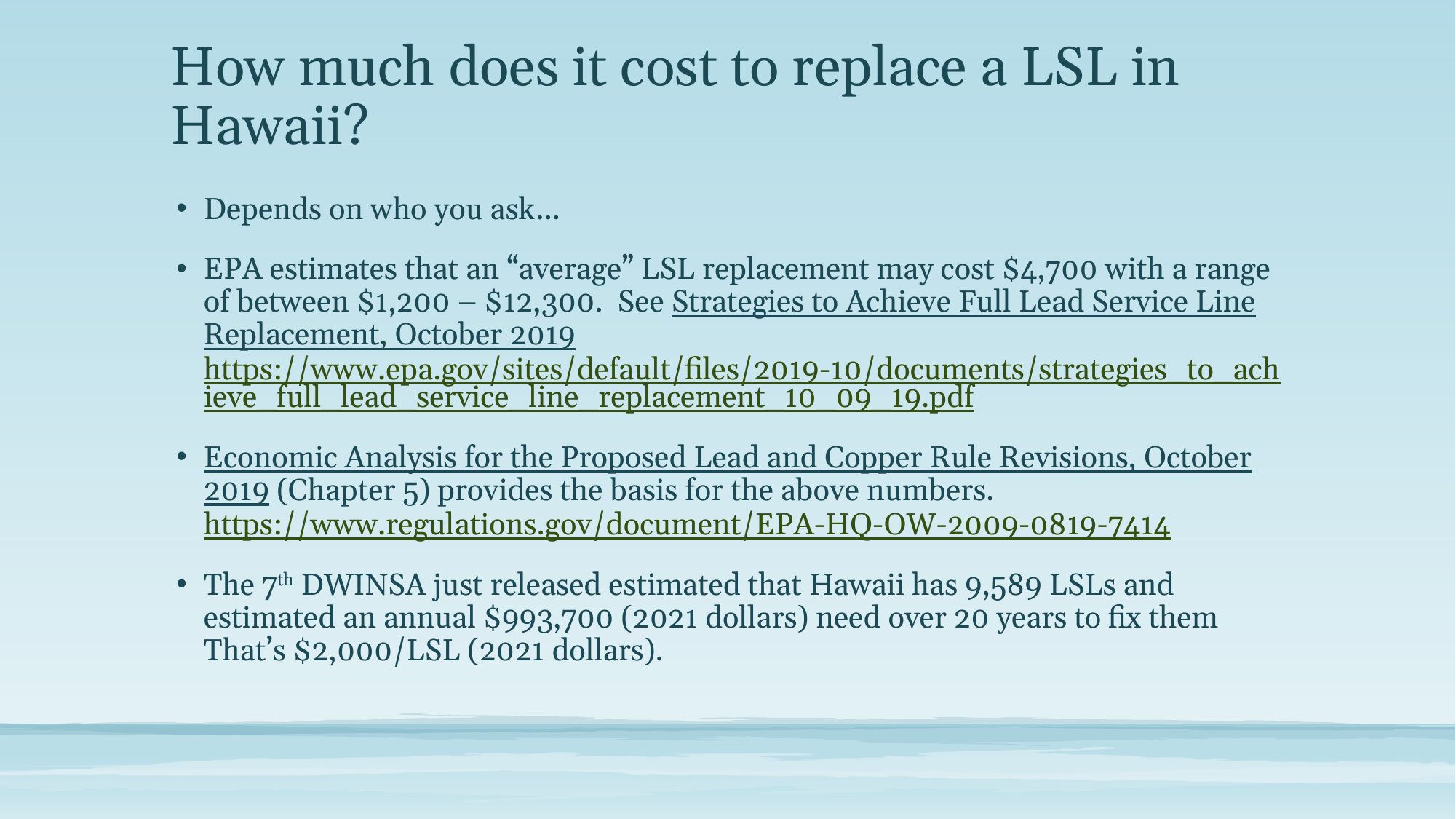

# How much does it cost to replace a LSL in Hawaii?
Depends on who you ask…
EPA estimates that an “average” LSL replacement may cost $4,700 with a range of between $1,200 – $12,300.  See Strategies to Achieve Full Lead Service Line Replacement, October 2019  https://www.epa.gov/sites/default/files/2019-10/documents/strategies_to_achieve_full_lead_service_line_replacement_10_09_19.pdf
Economic Analysis for the Proposed Lead and Copper Rule Revisions, October 2019 (Chapter 5) provides the basis for the above numbers.  https://www.regulations.gov/document/EPA-HQ-OW-2009-0819-7414
The 7th DWINSA just released estimated that Hawaii has 9,589 LSLs and estimated an annual $993,700 (2021 dollars) need over 20 years to fix them That’s $2,000/LSL (2021 dollars).